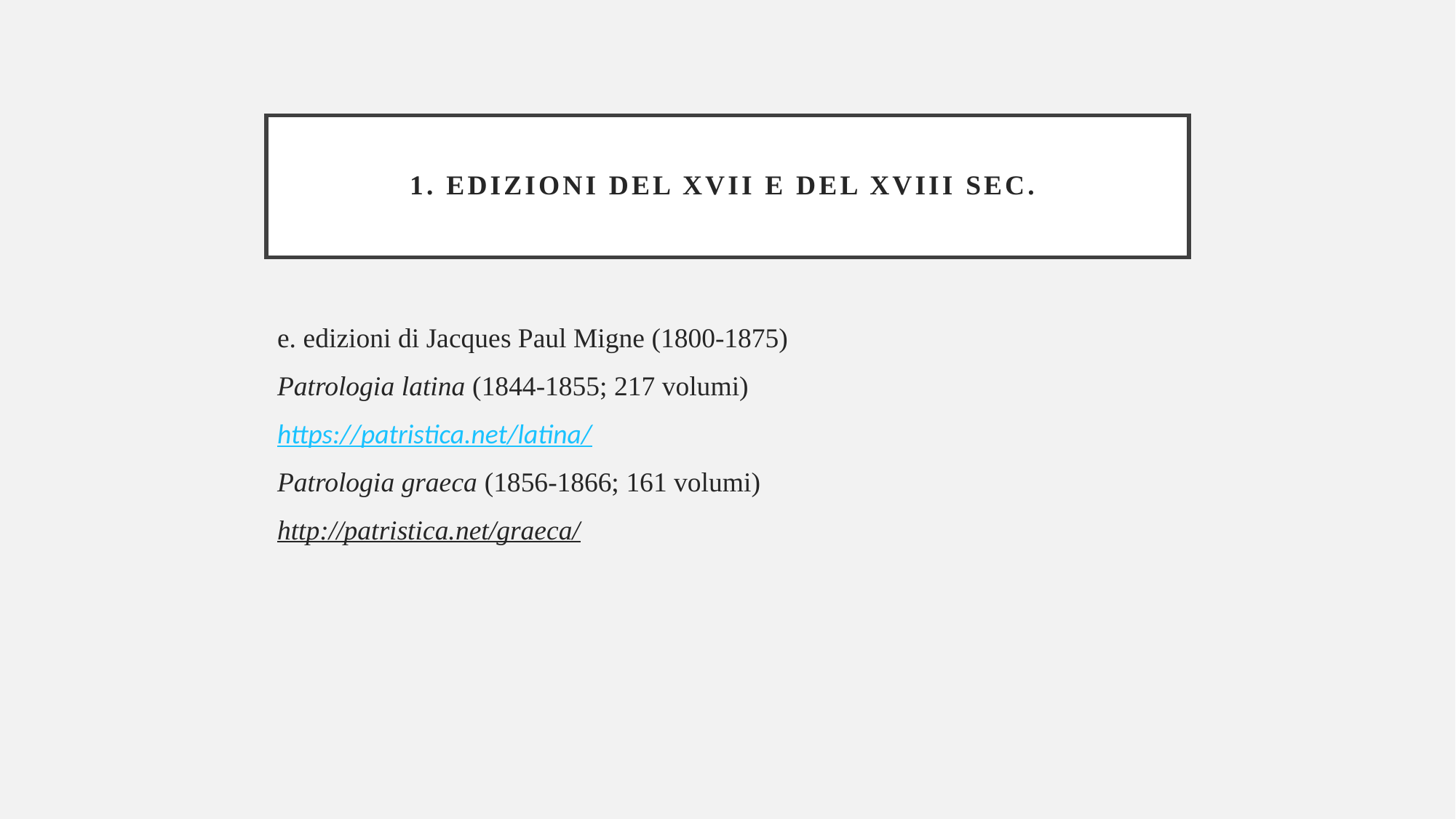

# 1. Edizioni del XVII e del XVIII sec.
e. edizioni di Jacques Paul Migne (1800-1875)
Patrologia latina (1844-1855; 217 volumi)
https://patristica.net/latina/
Patrologia graeca (1856-1866; 161 volumi)
http://patristica.net/graeca/